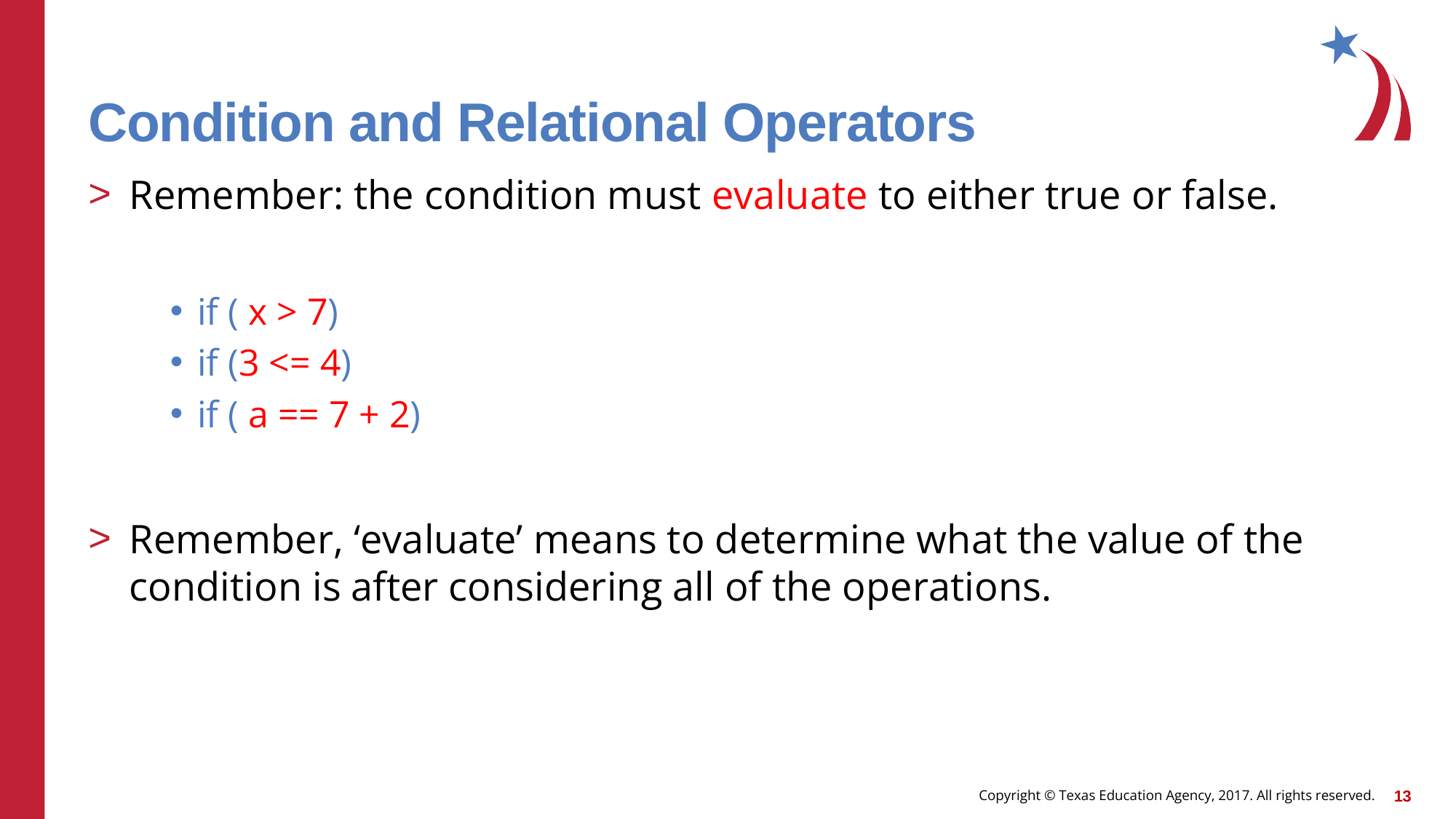

# Condition and Relational Operators
Remember: the condition must evaluate to either true or false.

if ( x > 7)
if (3 <= 4)
if ( a == 7 + 2)

Remember, ‘evaluate’ means to determine what the value of the condition is after considering all of the operations.